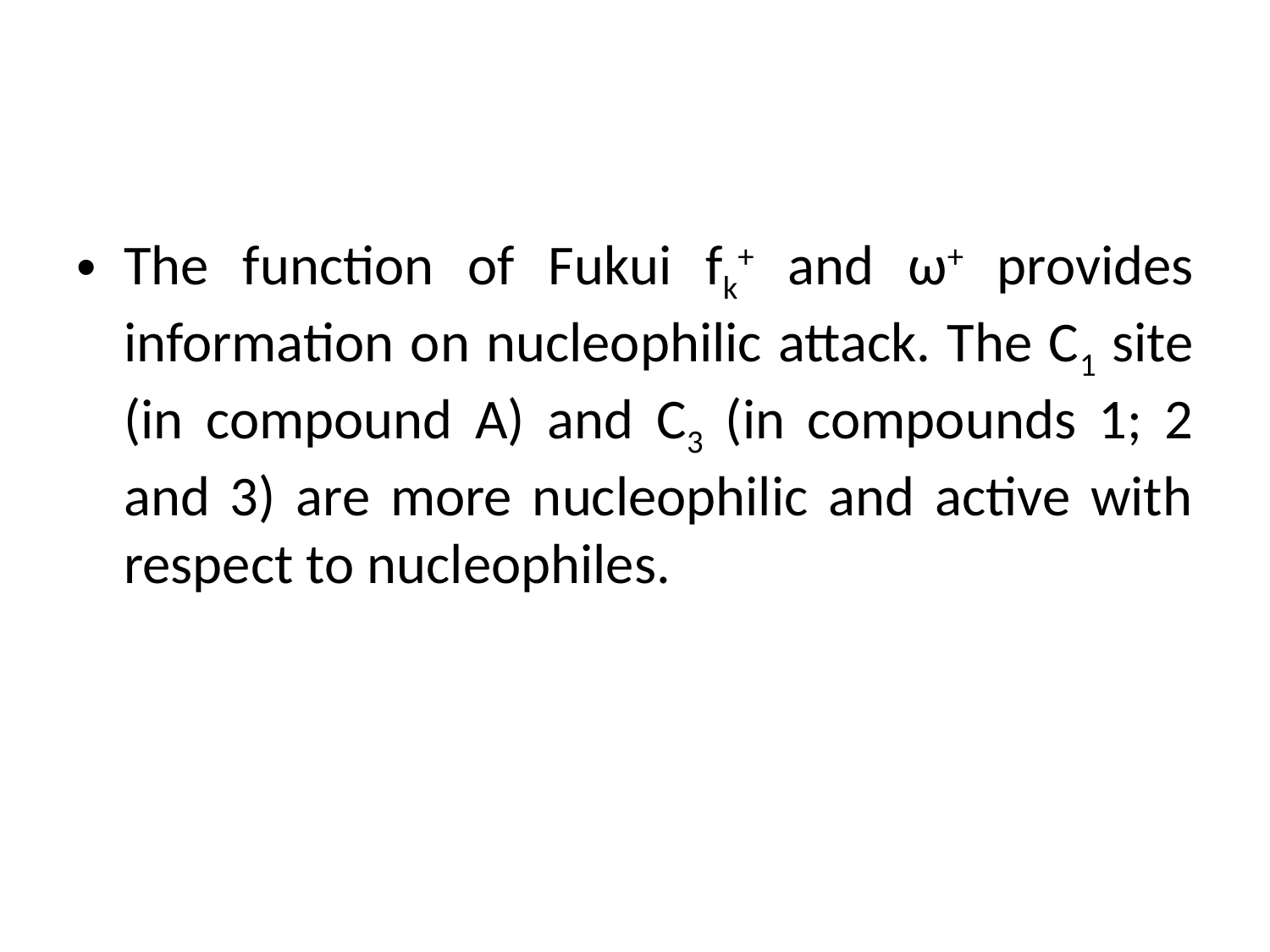

#
The function of Fukui fk+ and ω+ provides information on nucleophilic attack. The C1 site (in compound A) and C3 (in compounds 1; 2 and 3) are more nucleophilic and active with respect to nucleophiles.